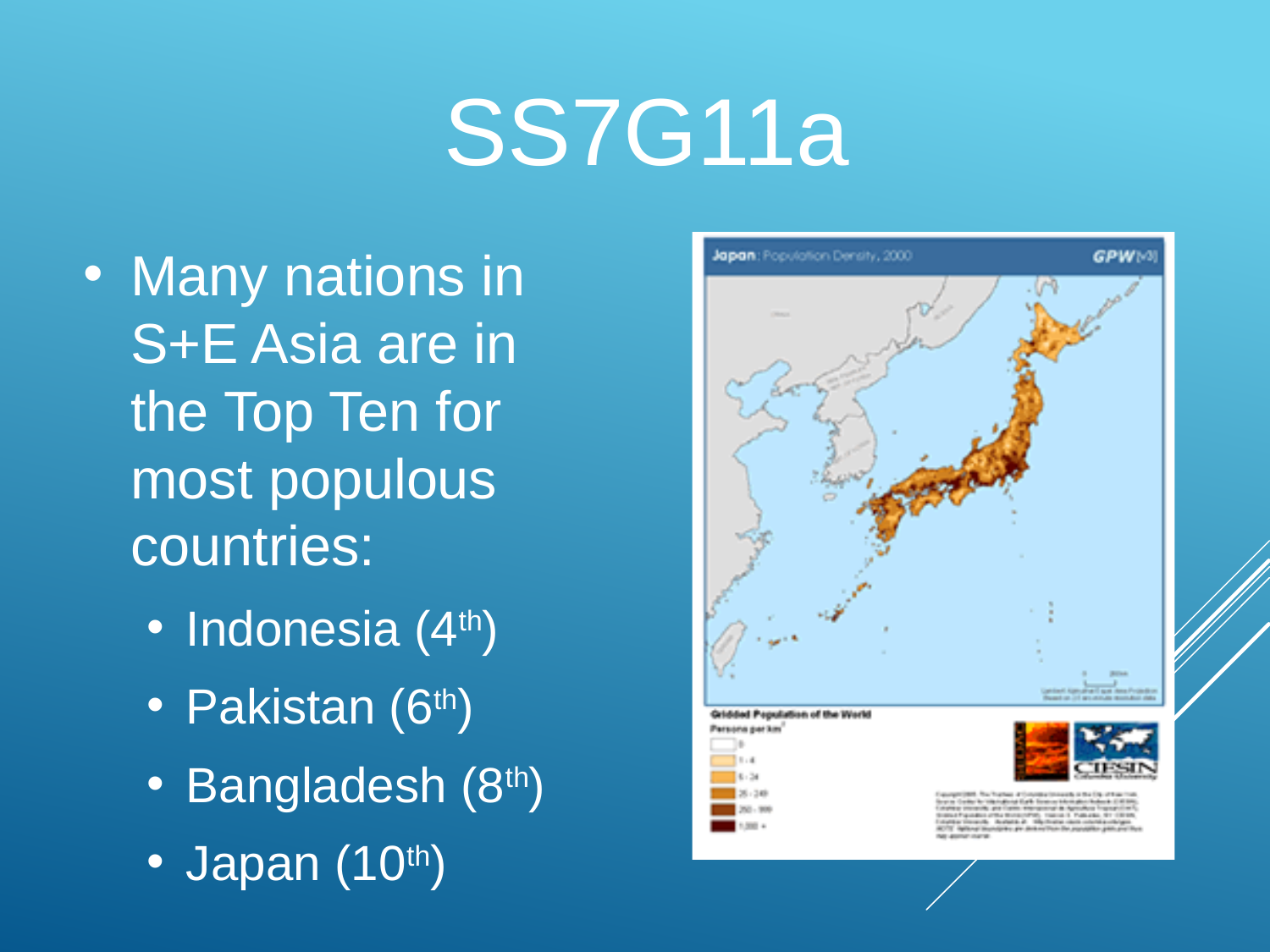

# SS7G11a
Many nations in S+E Asia are in the Top Ten for most populous countries:
Indonesia (4th)
Pakistan (6th)
Bangladesh (8th)
Japan (10th)